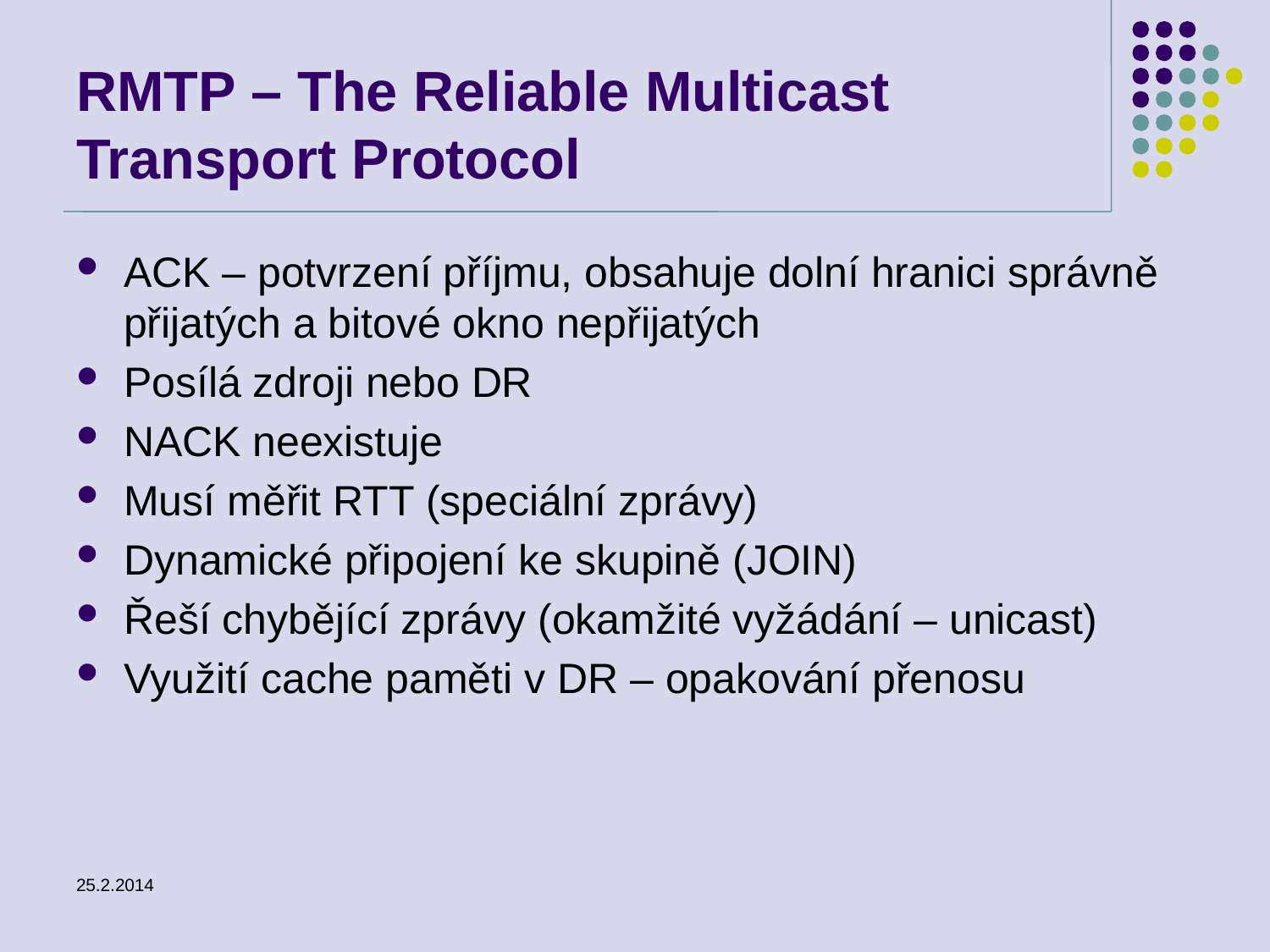

# RMTP – The Reliable Multicast Transport Protocol
ACK – potvrzení příjmu, obsahuje dolní hranici správně přijatých a bitové okno nepřijatých
Posílá zdroji nebo DR
NACK neexistuje
Musí měřit RTT (speciální zprávy)
Dynamické připojení ke skupině (JOIN)
Řeší chybějící zprávy (okamžité vyžádání – unicast)
Využití cache paměti v DR – opakování přenosu

25.2.2014